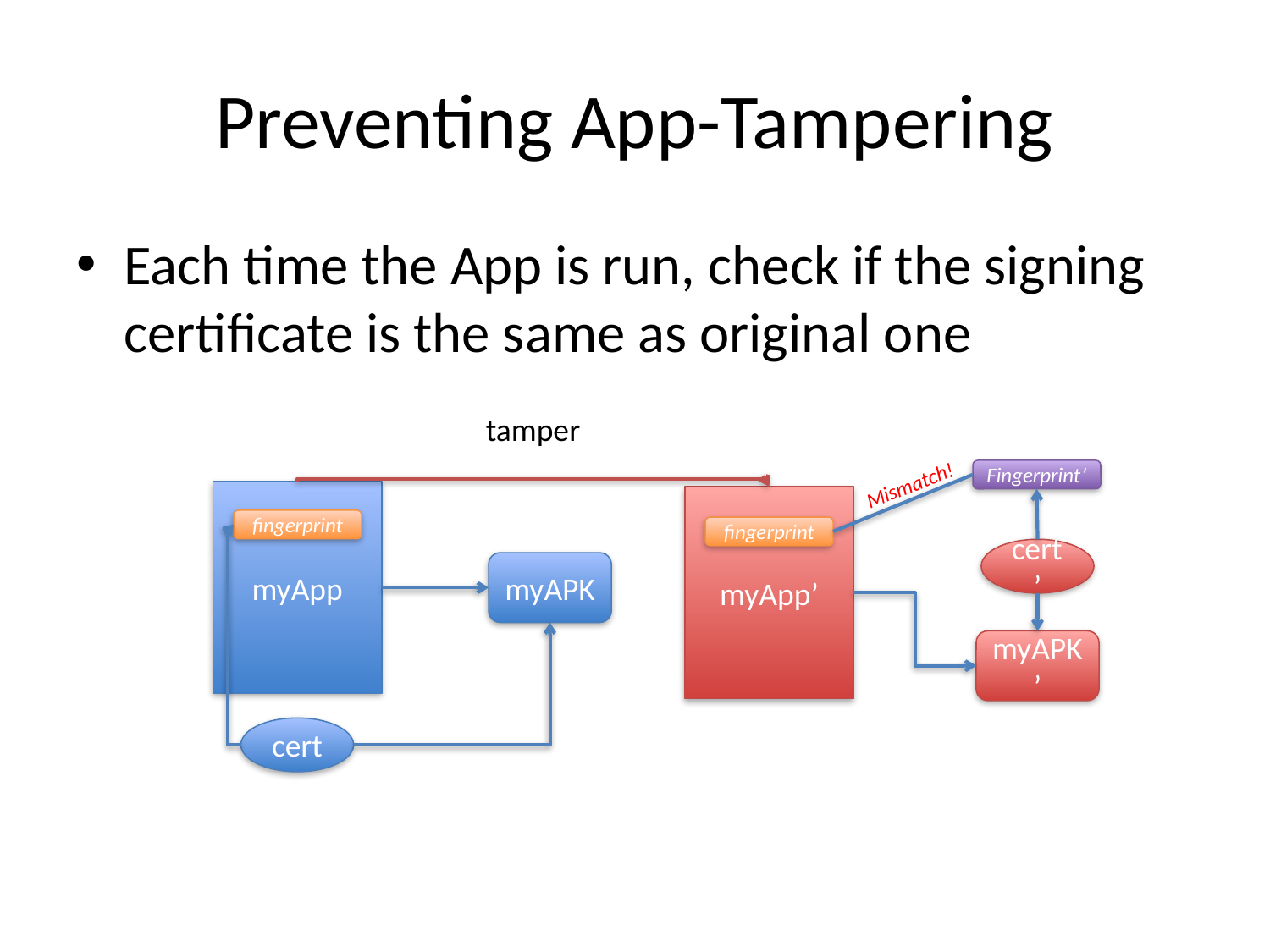

# Preventing App-Tampering
Each time the App is run, check if the signing certificate is the same as original one
tamper
Fingerprint’
Mismatch!
myApp
myApp’
fingerprint
fingerprint
cert’
myAPK
myAPK’
cert